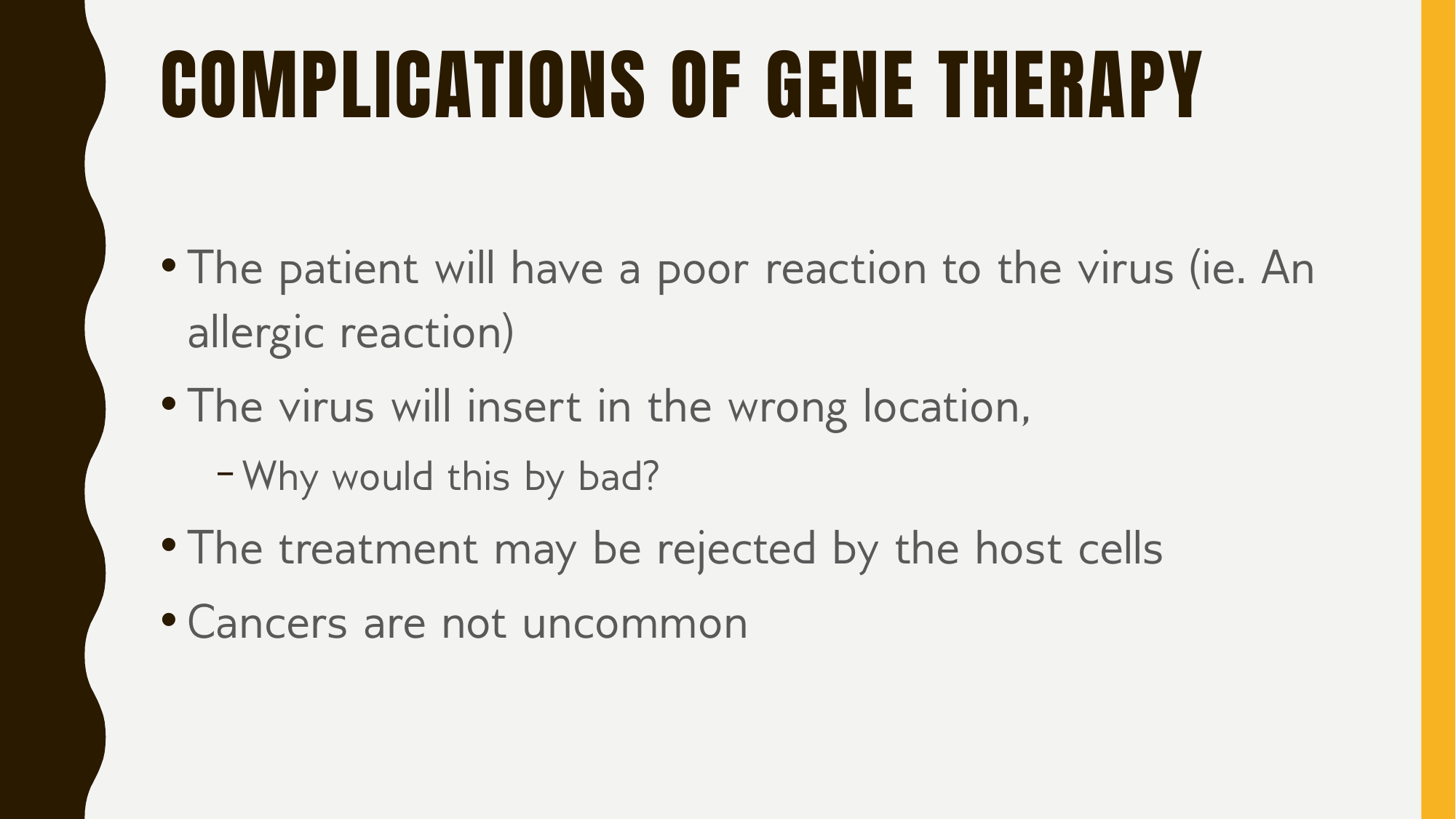

# Complications of gene therapy
The patient will have a poor reaction to the virus (ie. An allergic reaction)
The virus will insert in the wrong location,
Why would this by bad?
The treatment may be rejected by the host cells
Cancers are not uncommon